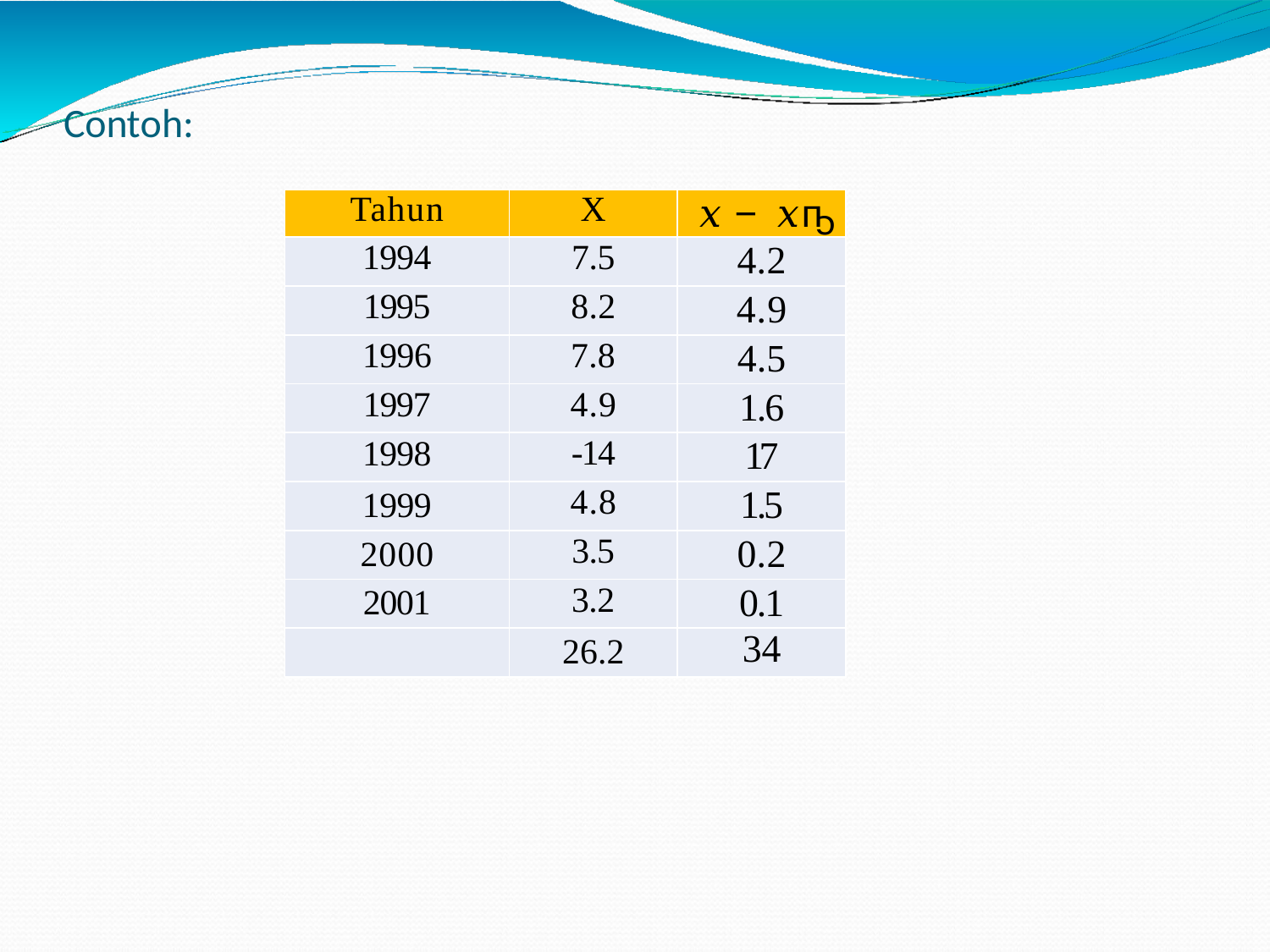

# Contoh:
| Tahun | X | 𝑥 − 𝑥ҧ |
| --- | --- | --- |
| 1994 | 7.5 | 4.2 |
| 1995 | 8.2 | 4.9 |
| 1996 | 7.8 | 4.5 |
| 1997 | 4.9 | 1.6 |
| 1998 | -14 | 17 |
| 1999 | 4.8 | 1.5 |
| 2000 | 3.5 | 0.2 |
| 2001 | 3.2 | 0.1 |
|  | 26.2 | 34 |